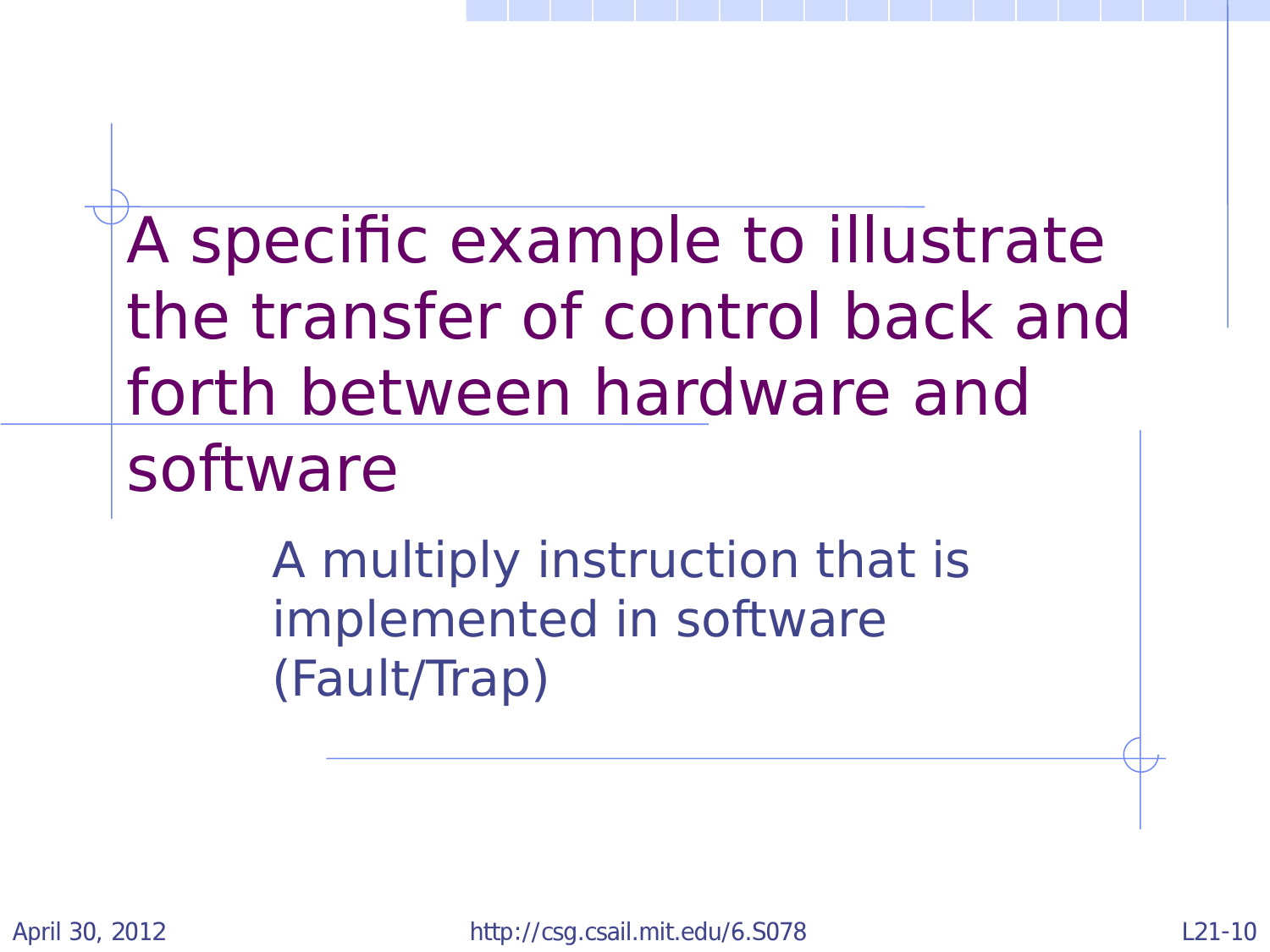

# A specific example to illustrate the transfer of control back and forth between hardware and software
A multiply instruction that is implemented in software (Fault/Trap)
April 30, 2012
http://csg.csail.mit.edu/6.S078
L21-10